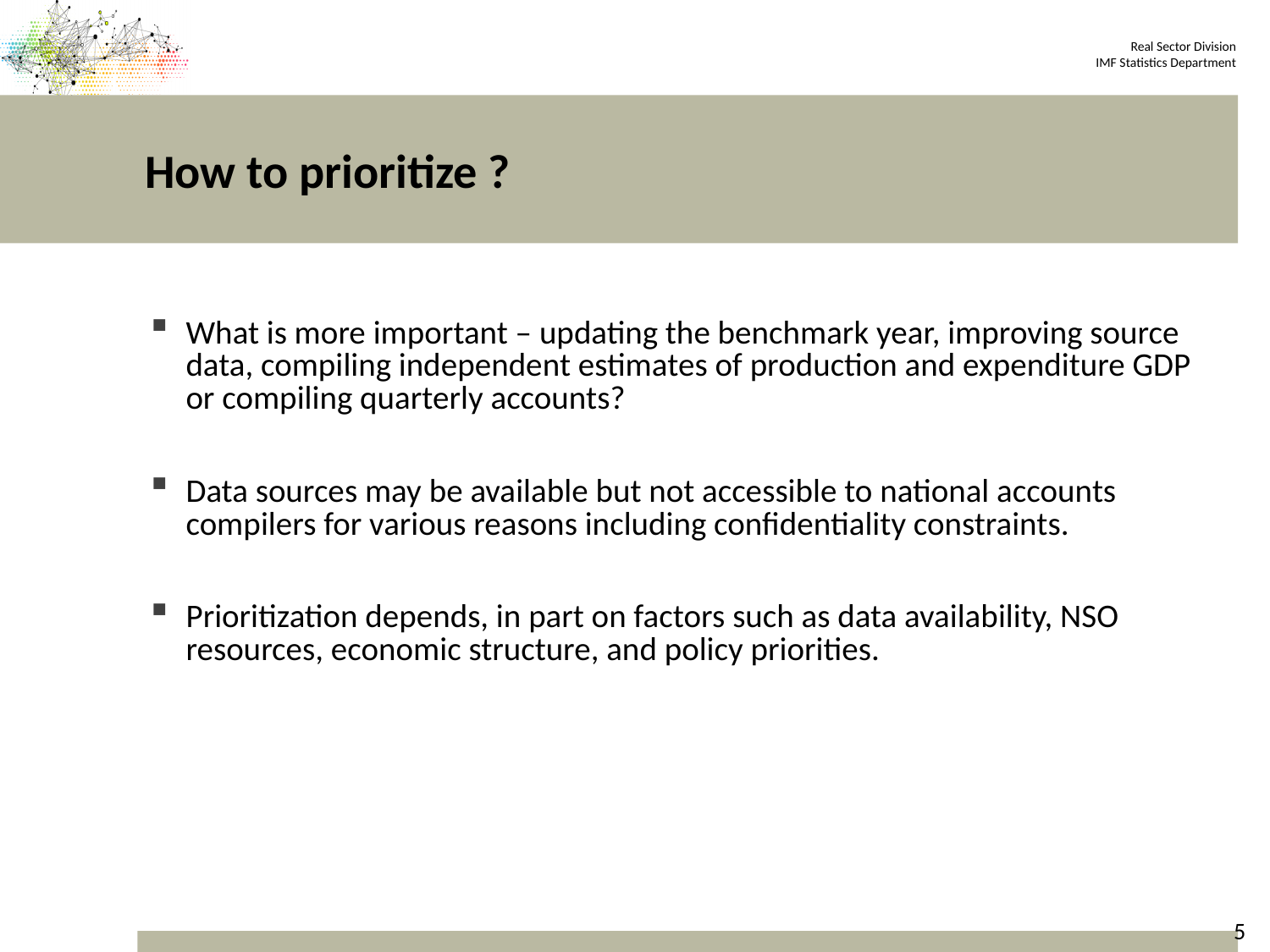

# How to prioritize ?

What is more important – updating the benchmark year, improving source data, compiling independent estimates of production and expenditure GDP or compiling quarterly accounts?

Data sources may be available but not accessible to national accounts compilers for various reasons including confidentiality constraints.

Prioritization depends, in part on factors such as data availability, NSO resources, economic structure, and policy priorities.

5